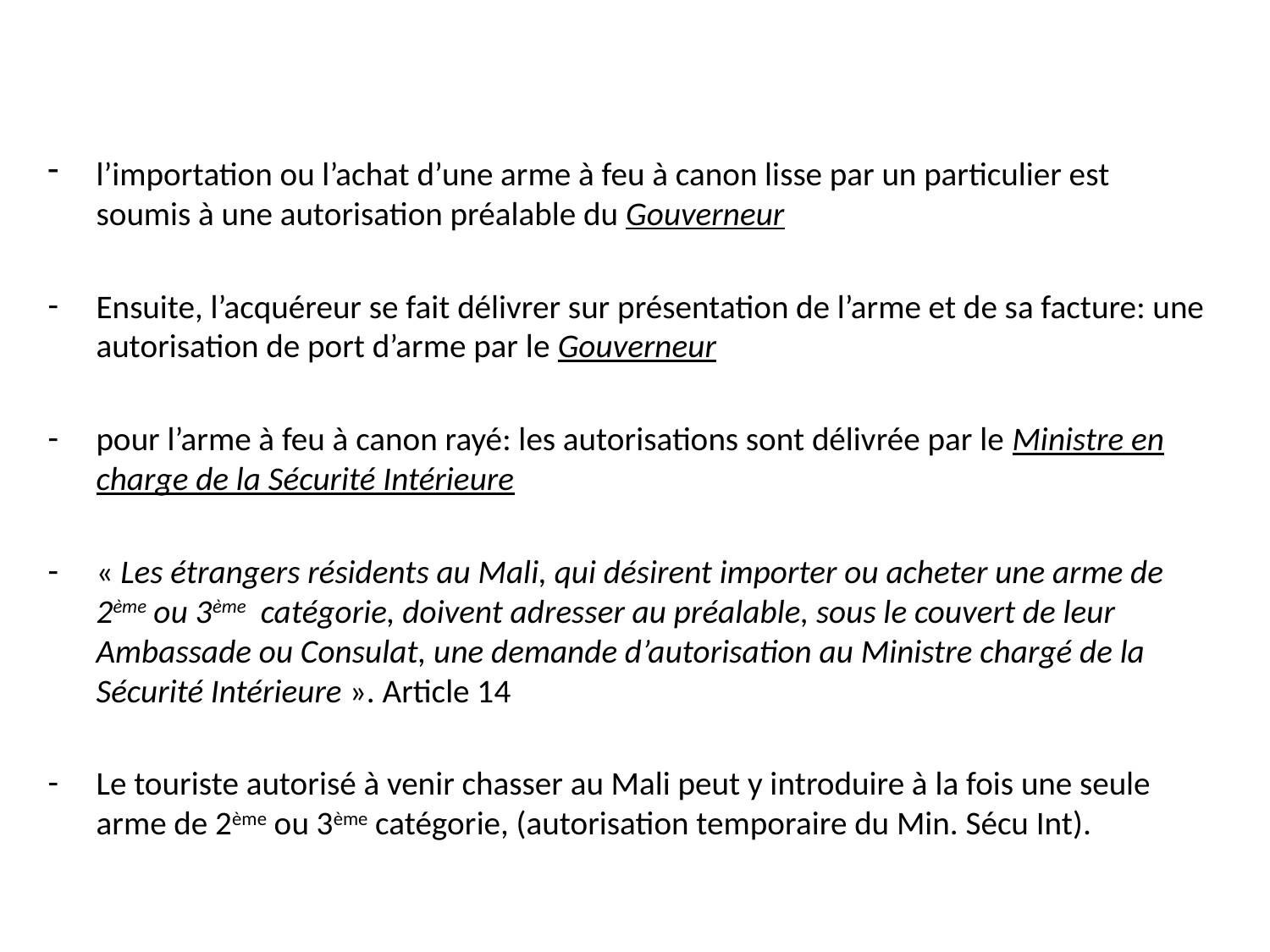

l’importation ou l’achat d’une arme à feu à canon lisse par un particulier est soumis à une autorisation préalable du Gouverneur

Ensuite, l’acquéreur se fait délivrer sur présentation de l’arme et de sa facture: une autorisation de port d’arme par le Gouverneur

pour l’arme à feu à canon rayé: les autorisations sont délivrée par le Ministre en charge de la Sécurité Intérieure

« Les étrangers résidents au Mali, qui désirent importer ou acheter une arme de 2ème ou 3ème  catégorie, doivent adresser au préalable, sous le couvert de leur Ambassade ou Consulat, une demande d’autorisation au Ministre chargé de la Sécurité Intérieure ». Article 14

Le touriste autorisé à venir chasser au Mali peut y introduire à la fois une seule arme de 2ème ou 3ème catégorie, (autorisation temporaire du Min. Sécu Int).